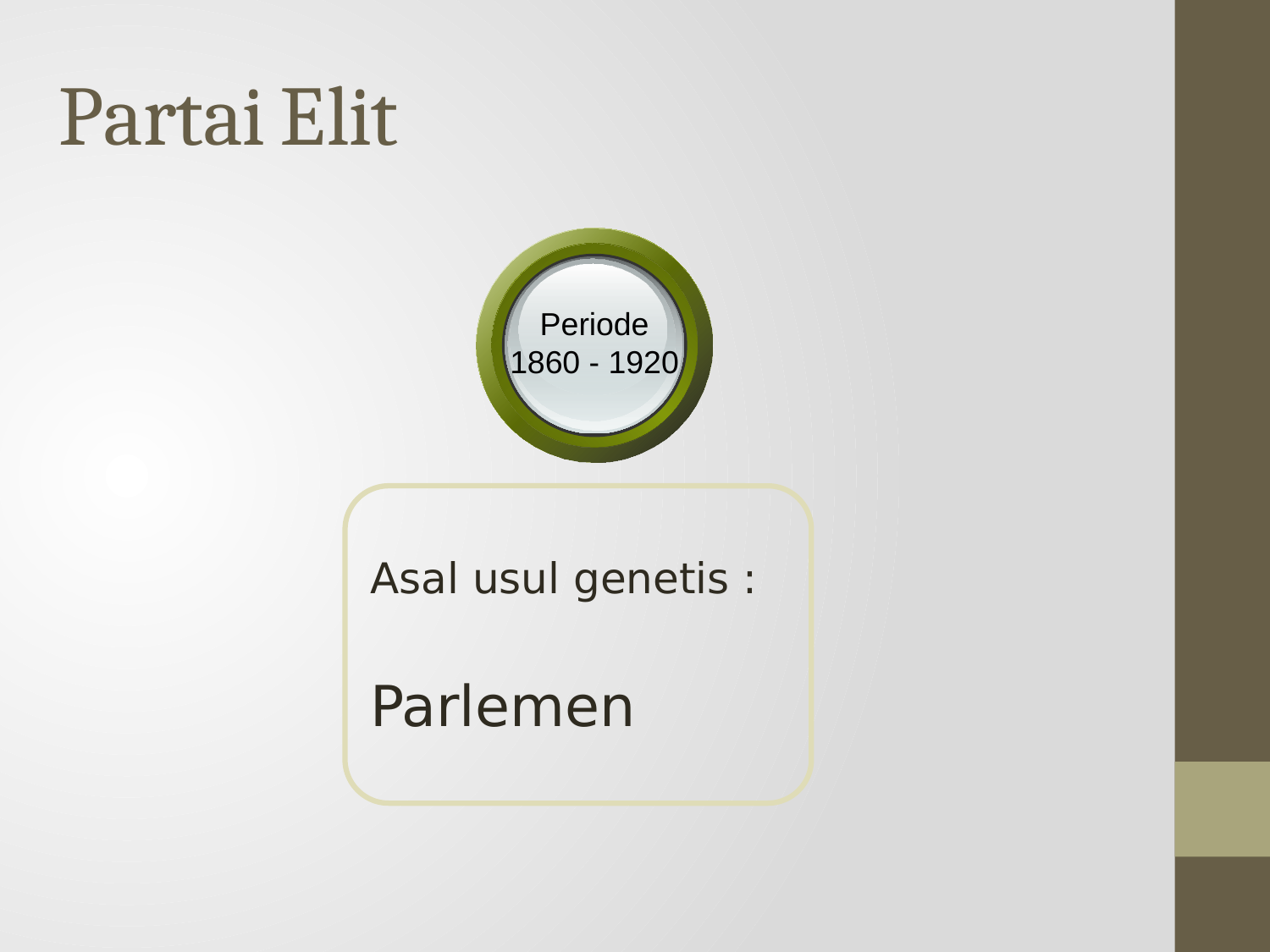

Partai Elit

Periode
1860 - 1920
Asal usul genetis :

Parlemen